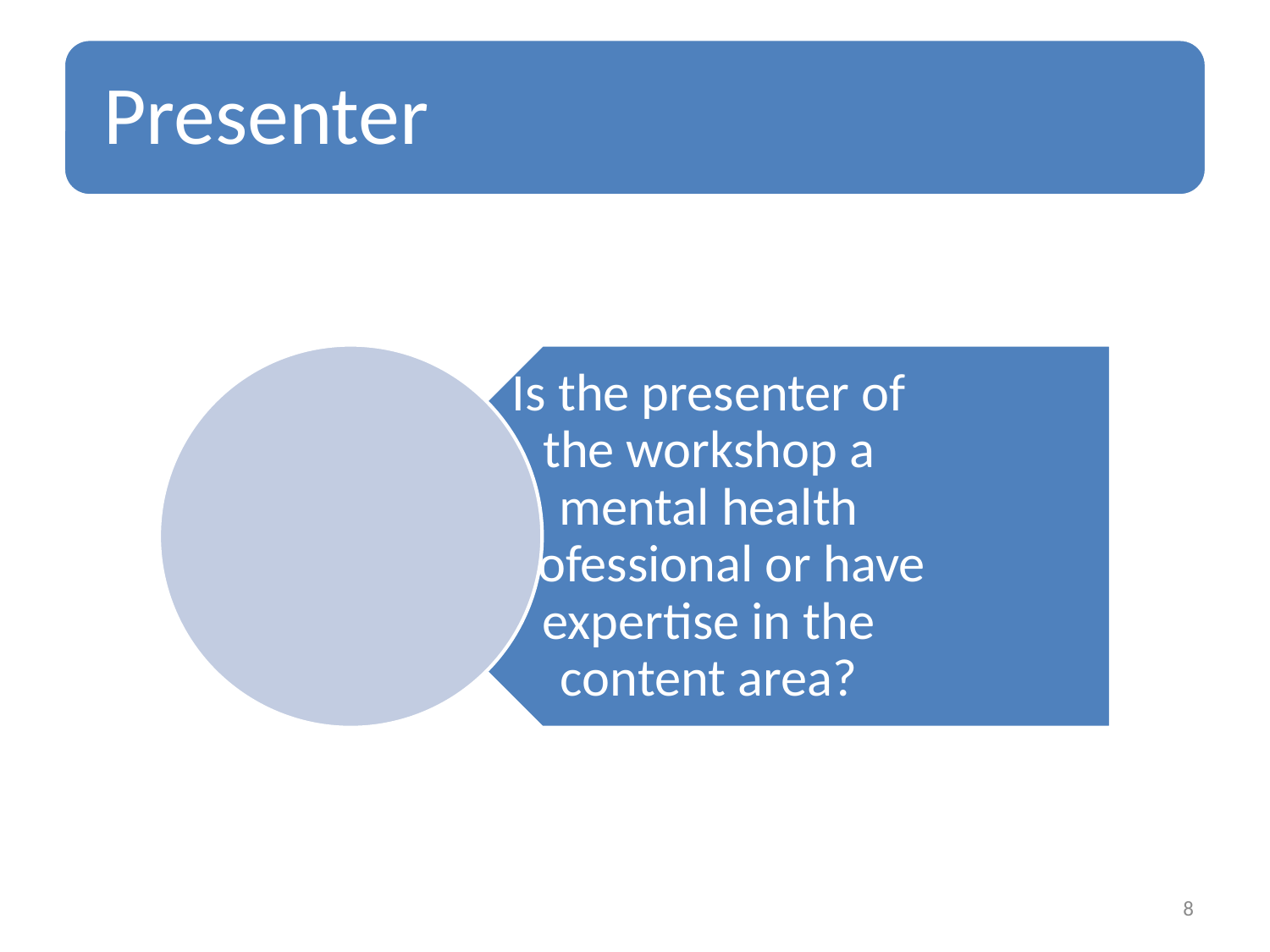

Presenter
Is the presenter of the workshop a mental health professional or have expertise in the content area?
8